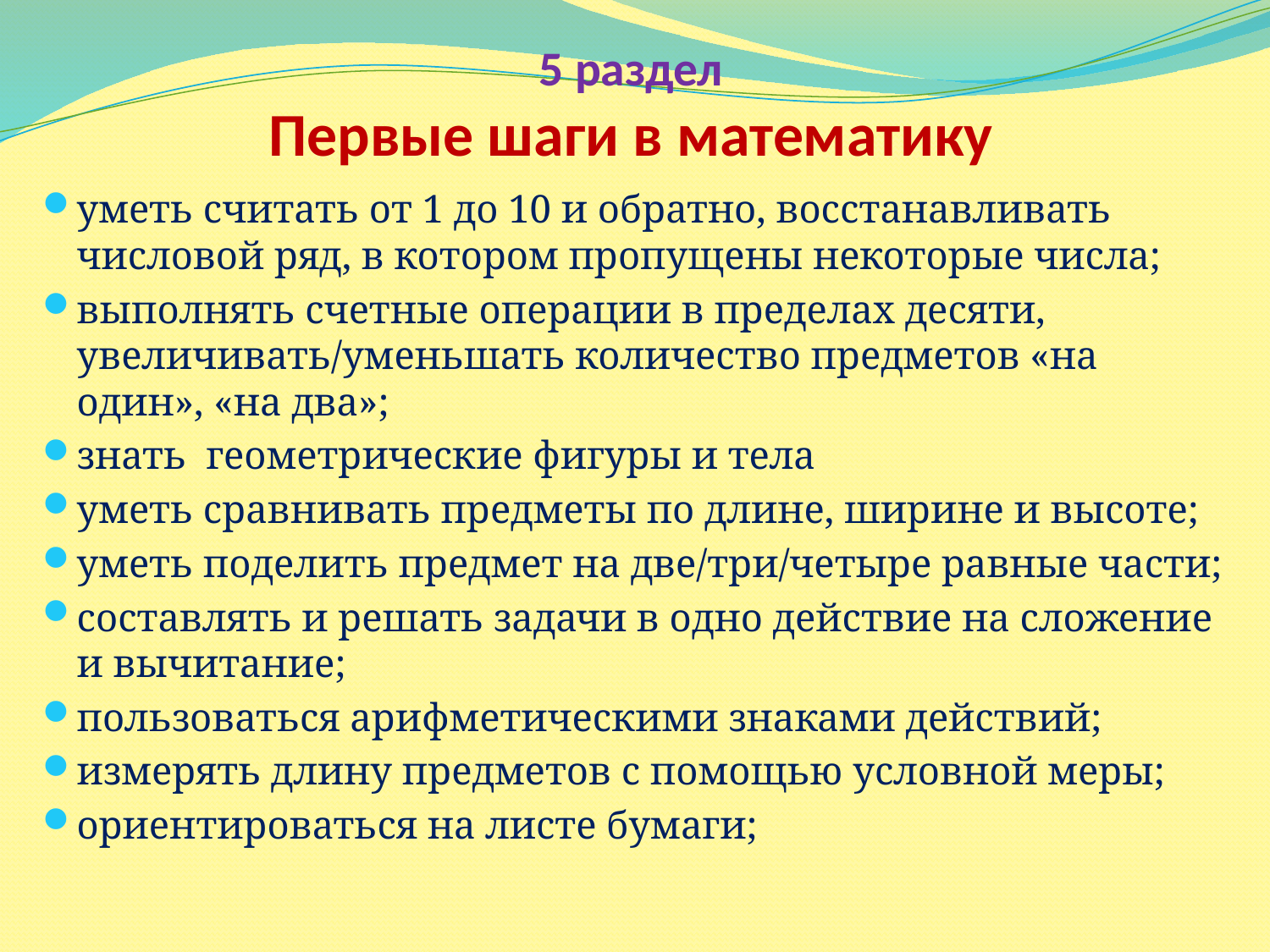

# 5 раздел Первые шаги в математику
уметь считать от 1 до 10 и обратно, восстанавливать числовой ряд, в котором пропущены некоторые числа;
выполнять счетные операции в пределах десяти, увеличивать/уменьшать количество предметов «на один», «на два»;
знать  геометрические фигуры и тела
уметь сравнивать предметы по длине, ширине и высоте;
уметь поделить предмет на две/три/четыре равные части;
составлять и решать задачи в одно действие на сложение и вычитание;
пользоваться арифметическими знаками действий;
измерять длину предметов с помощью условной меры;
ориентироваться на листе бумаги;